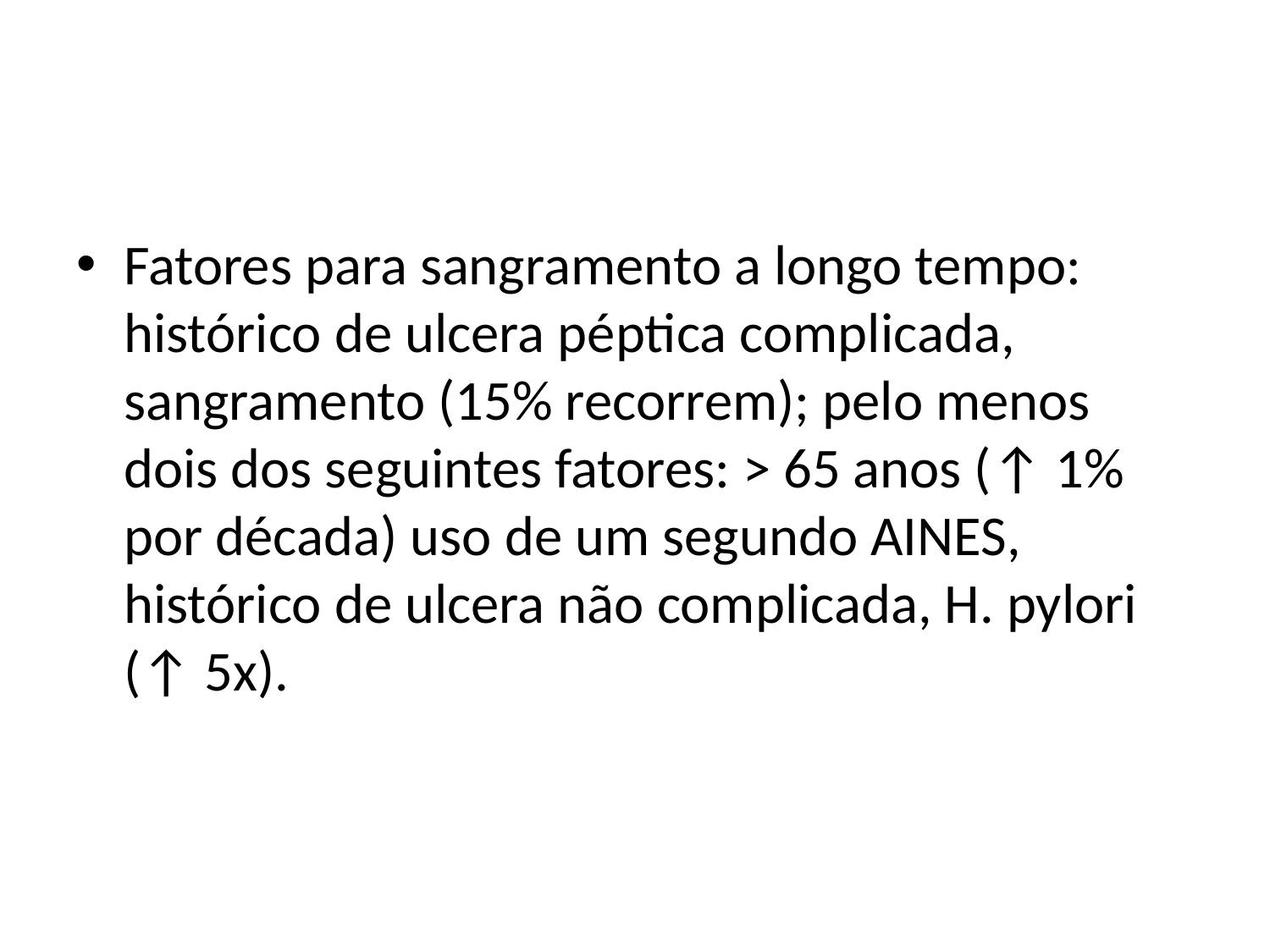

#
Fatores para sangramento a longo tempo: histórico de ulcera péptica complicada, sangramento (15% recorrem); pelo menos dois dos seguintes fatores: > 65 anos (↑ 1% por década) uso de um segundo AINES, histórico de ulcera não complicada, H. pylori (↑ 5x).